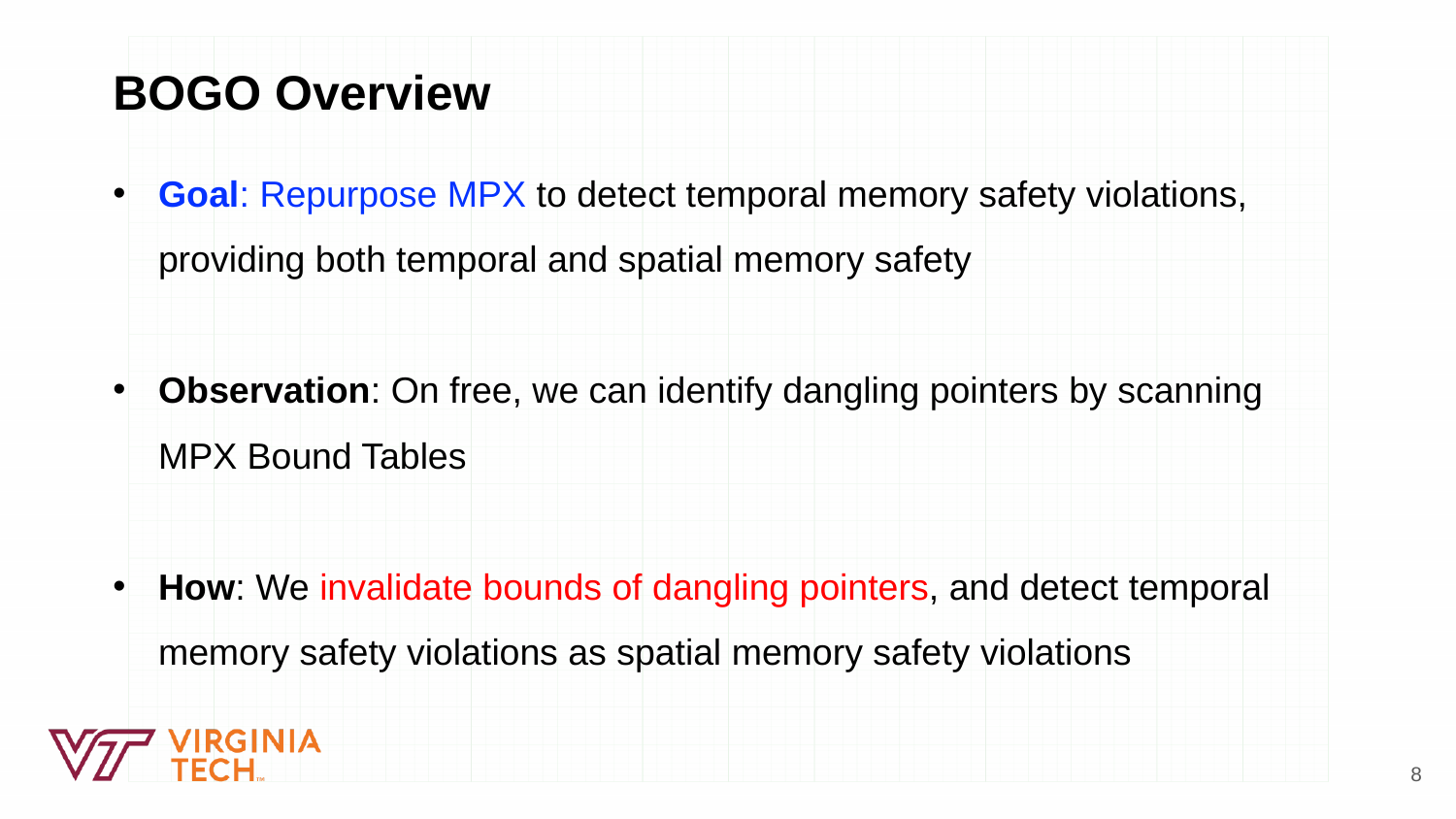

BOGO Overview
Goal: Repurpose MPX to detect temporal memory safety violations, providing both temporal and spatial memory safety

Observation: On free, we can identify dangling pointers by scanning MPX Bound Tables

How: We invalidate bounds of dangling pointers, and detect temporal memory safety violations as spatial memory safety violations
8